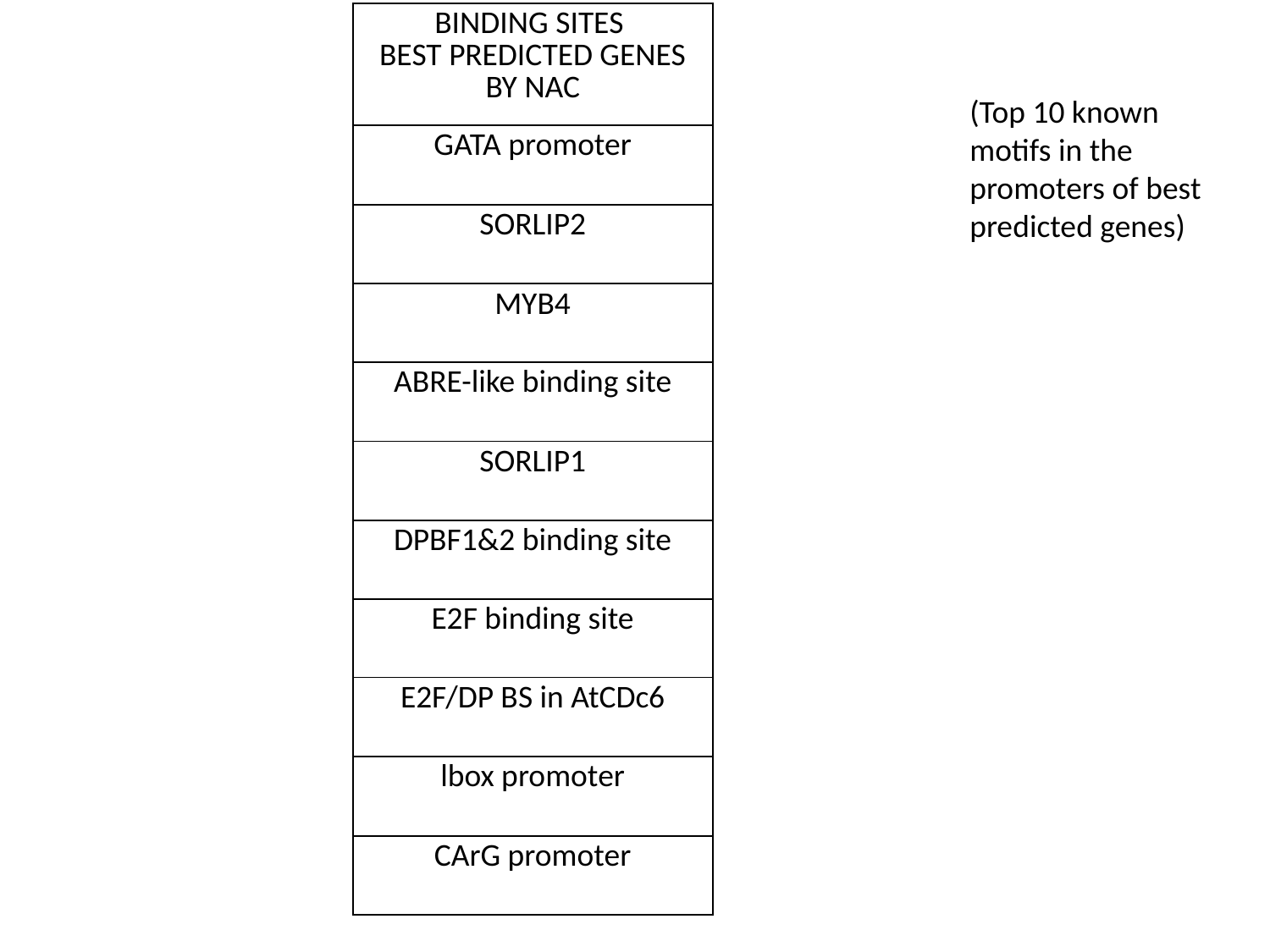

| BINDING SITES BEST PREDICTED GENES BY NAC |
| --- |
| GATA promoter |
| SORLIP2 |
| MYB4 |
| ABRE-like binding site |
| SORLIP1 |
| DPBF1&2 binding site |
| E2F binding site |
| E2F/DP BS in AtCDc6 |
| lbox promoter |
| CArG promoter |
(Top 10 known motifs in the promoters of best predicted genes)